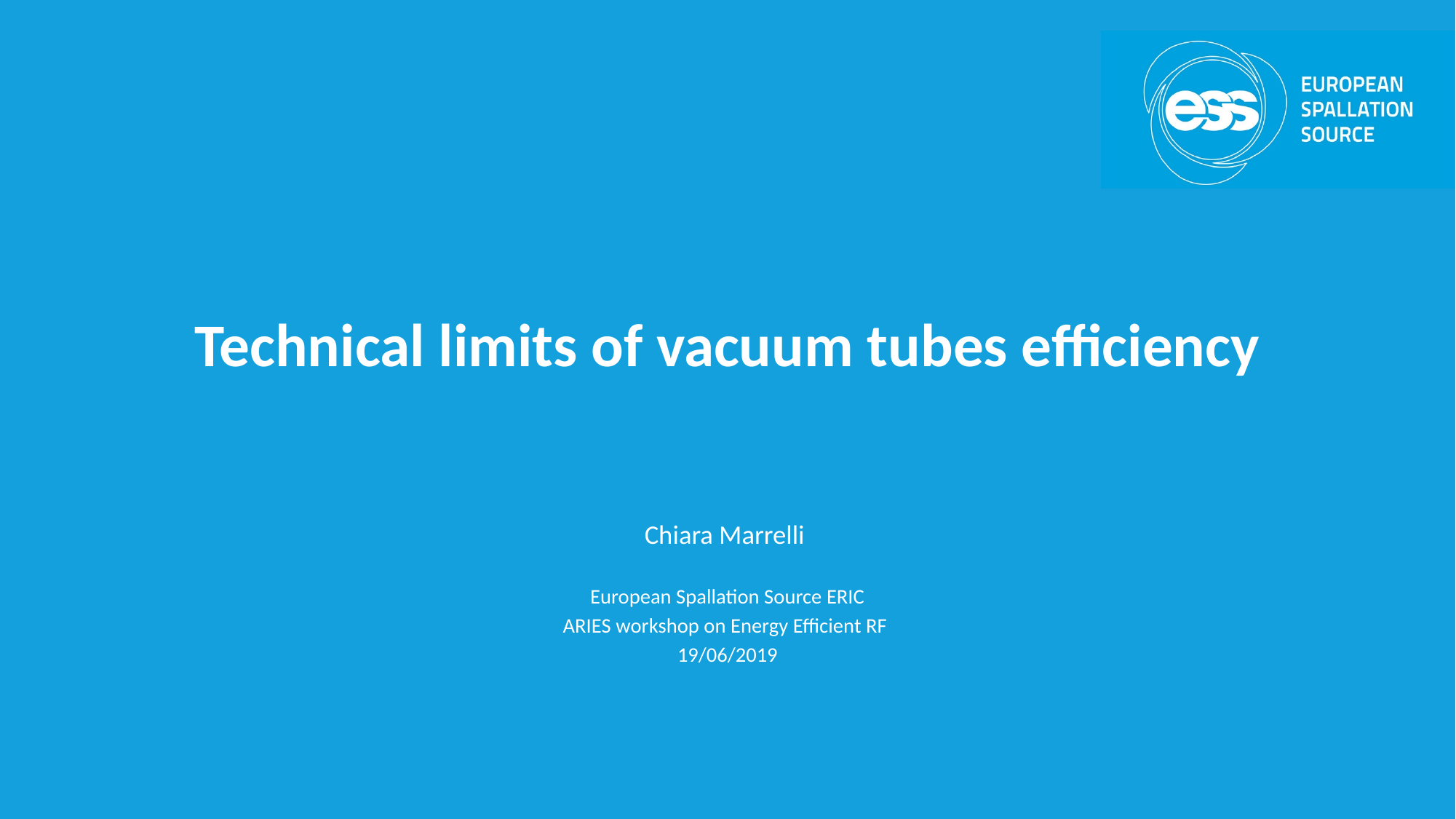

# Technical limits of vacuum tubes efficiency

Chiara Marrelli

European Spallation Source ERIC
ARIES workshop on Energy Efficient RF
19/06/2019